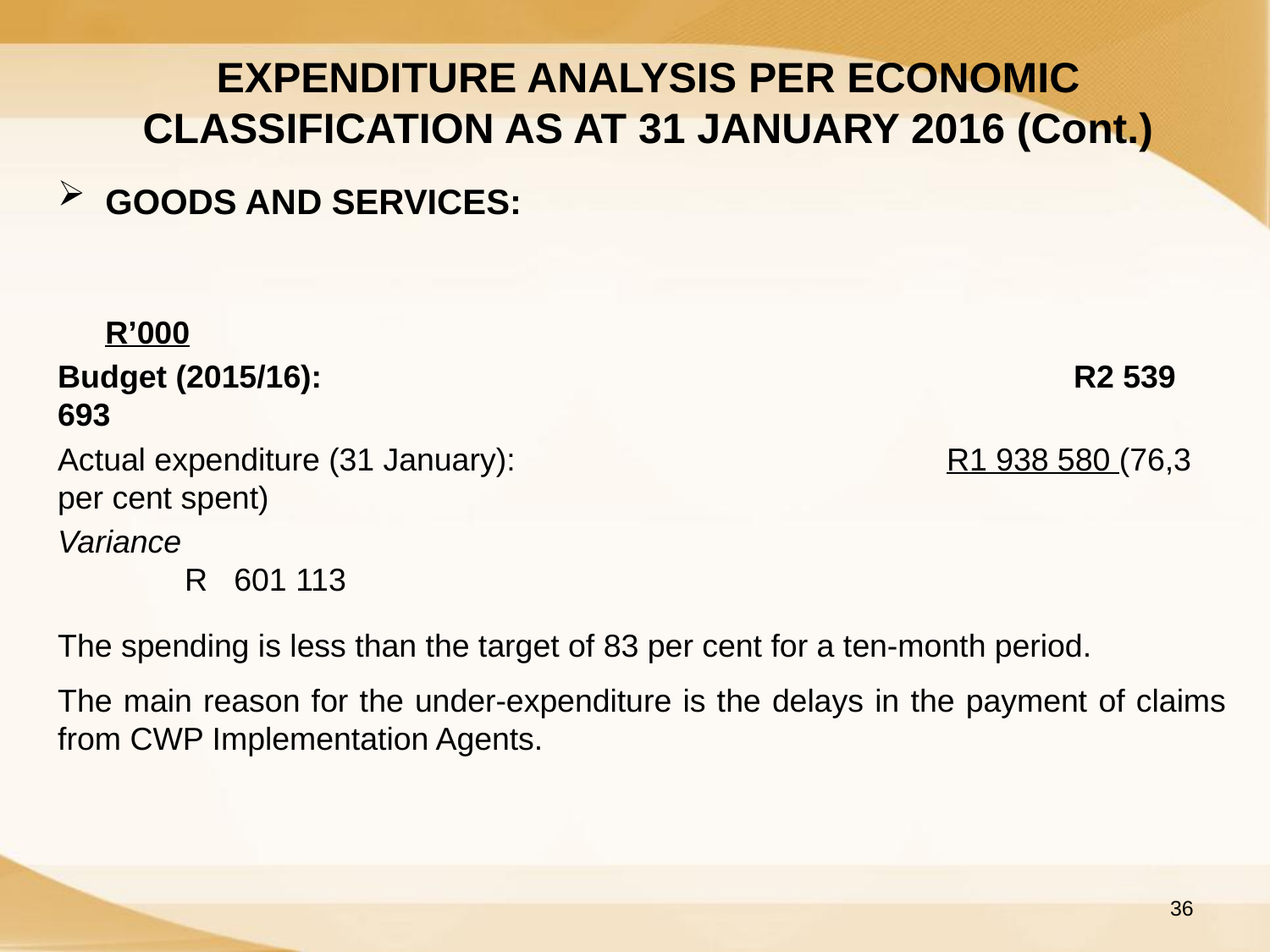

EXPENDITURE ANALYSIS PER ECONOMIC CLASSIFICATION AS AT 31 JANUARY 2016 (Cont.)
GOODS AND SERVICES:					         					   	    										    R’000
Budget (2015/16):				         		R2 539 693
Actual expenditure (31 January):    				R1 938 580 (76,3 per cent spent)
Variance				 	   		       			R   601 113
The spending is less than the target of 83 per cent for a ten-month period.
The main reason for the under-expenditure is the delays in the payment of claims from CWP Implementation Agents.
36